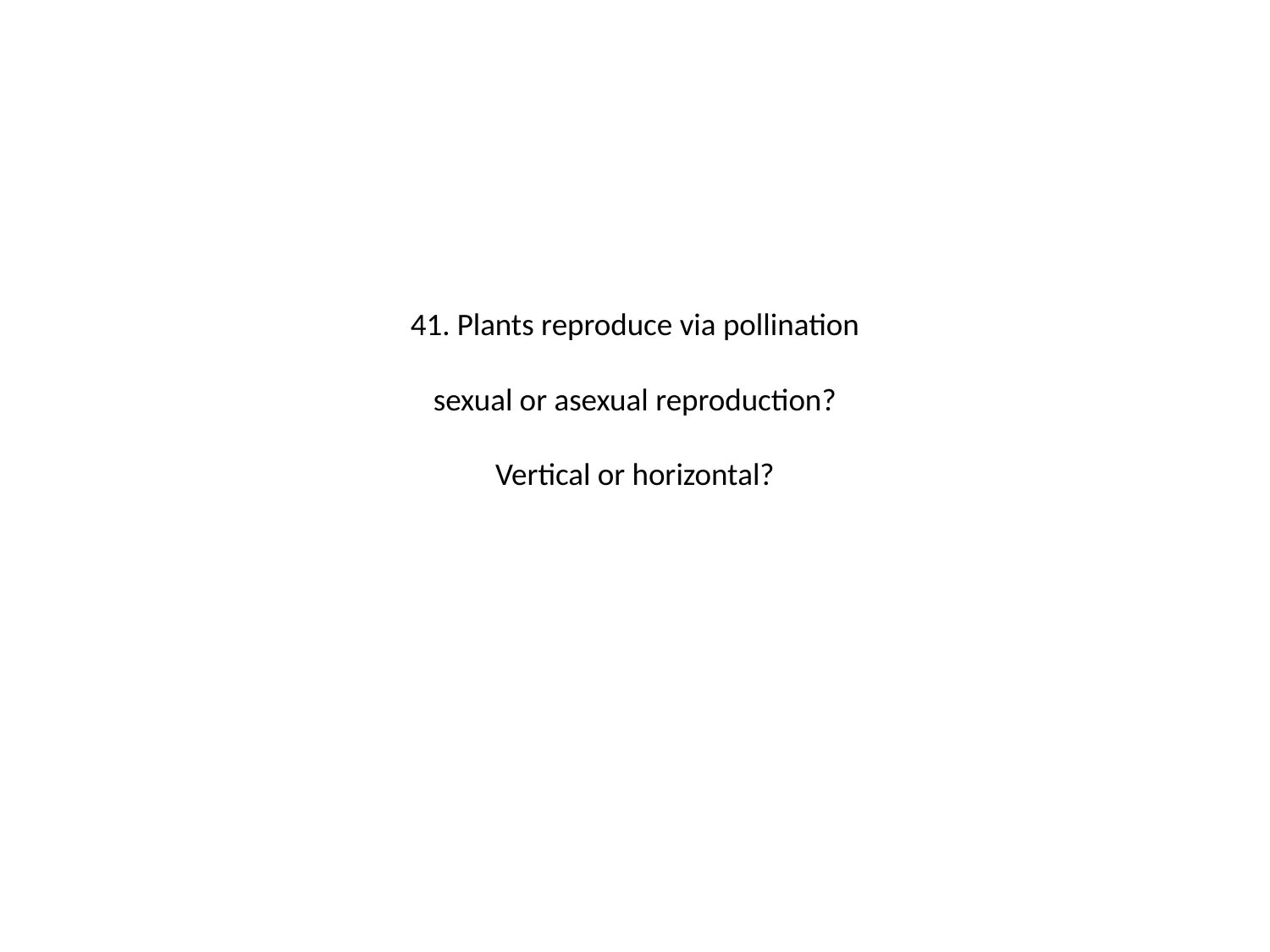

# 41. Plants reproduce via pollination sexual or asexual reproduction? Vertical or horizontal?